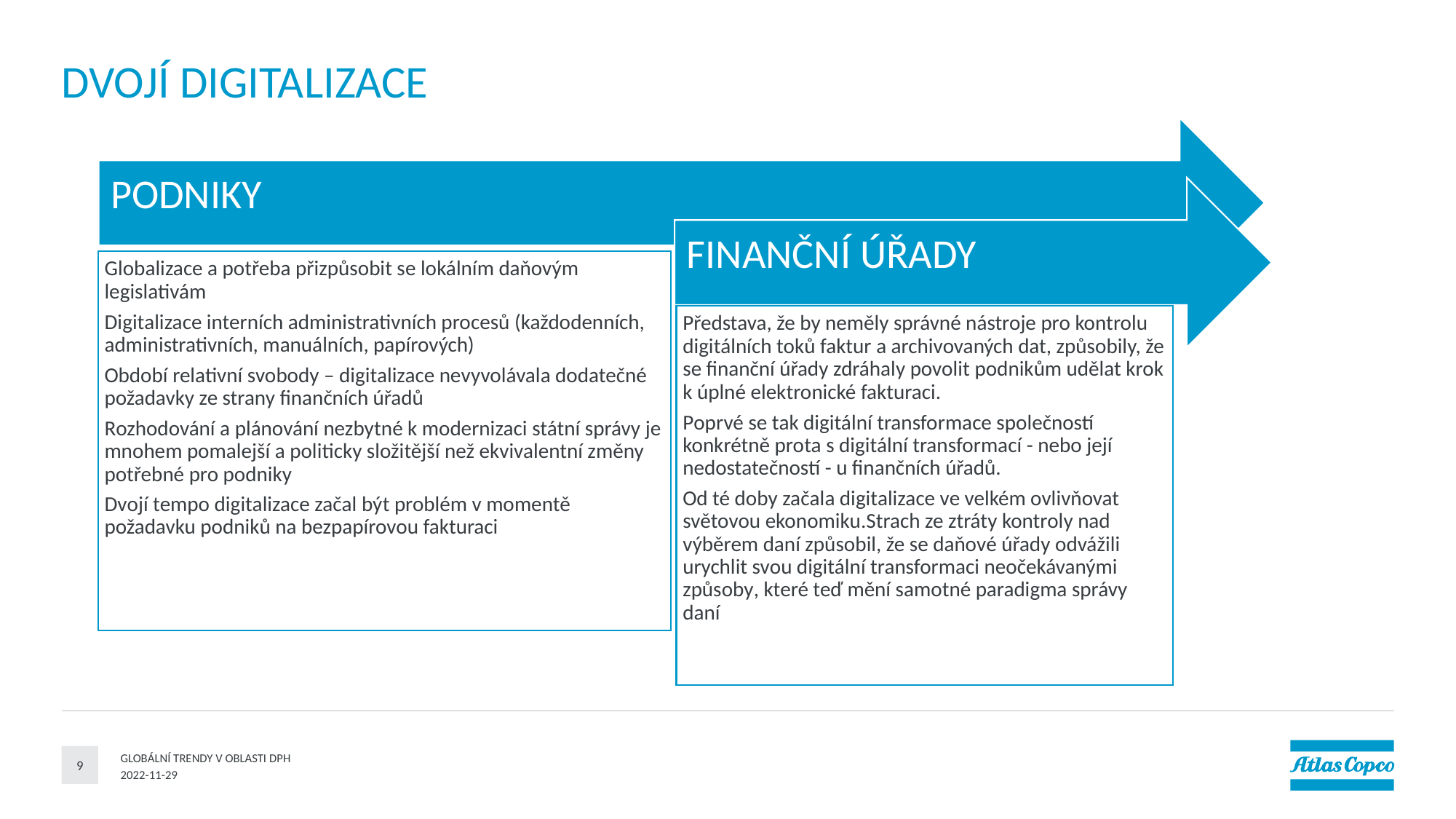

# DVOJÍ DIGITALIZACE
PODNIKY
Globalizace a potřeba přizpůsobit se lokálním daňovým legislativám
Digitalizace interních administrativních procesů (každodenních, administrativních, manuálních, papírových)
Období relativní svobody – digitalizace nevyvolávala dodatečné požadavky ze strany finančních úřadů
Rozhodování a plánování nezbytné k modernizaci státní správy je mnohem pomalejší a politicky složitější než ekvivalentní změny potřebné pro podniky
Dvojí tempo digitalizace začal být problém v momentě požadavku podniků na bezpapírovou fakturaci

FINANČNÍ ÚŘADY
Představa, že by neměly správné nástroje pro kontrolu digitálních toků faktur a archivovaných dat, způsobily, že se finanční úřady zdráhaly povolit podnikům udělat krok k úplné elektronické fakturaci.
Poprvé se tak digitální transformace společností konkrétně prota s digitální transformací - nebo její nedostatečností - u finančních úřadů.
Od té doby začala digitalizace ve velkém ovlivňovat světovou ekonomiku.Strach ze ztráty kontroly nad výběrem daní způsobil, že se daňové úřady odvážili urychlit svou digitální transformaci neočekávanými způsoby, které teď mění samotné paradigma správy daní
9
GLOBÁLNÍ TRENDY V OBLASTI DPH
2022-11-29